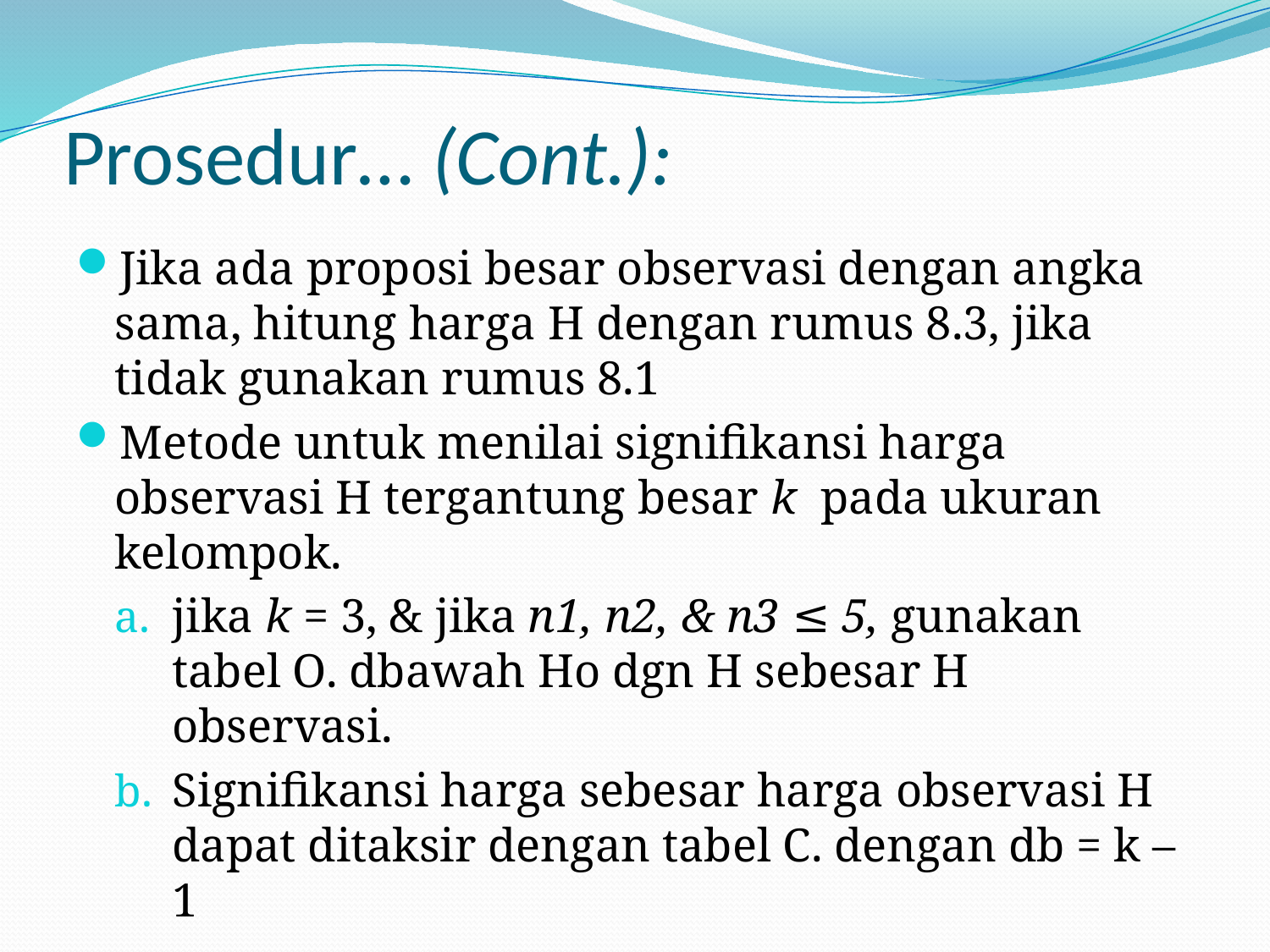

# Prosedur… (Cont.):
Jika ada proposi besar observasi dengan angka sama, hitung harga H dengan rumus 8.3, jika tidak gunakan rumus 8.1
Metode untuk menilai signifikansi harga observasi H tergantung besar k  pada ukuran kelompok.
jika k = 3, & jika n1, n2, & n3 ≤ 5, gunakan tabel O. dbawah Ho dgn H sebesar H observasi.
Signifikansi harga sebesar harga observasi H dapat ditaksir dengan tabel C. dengan db = k – 1